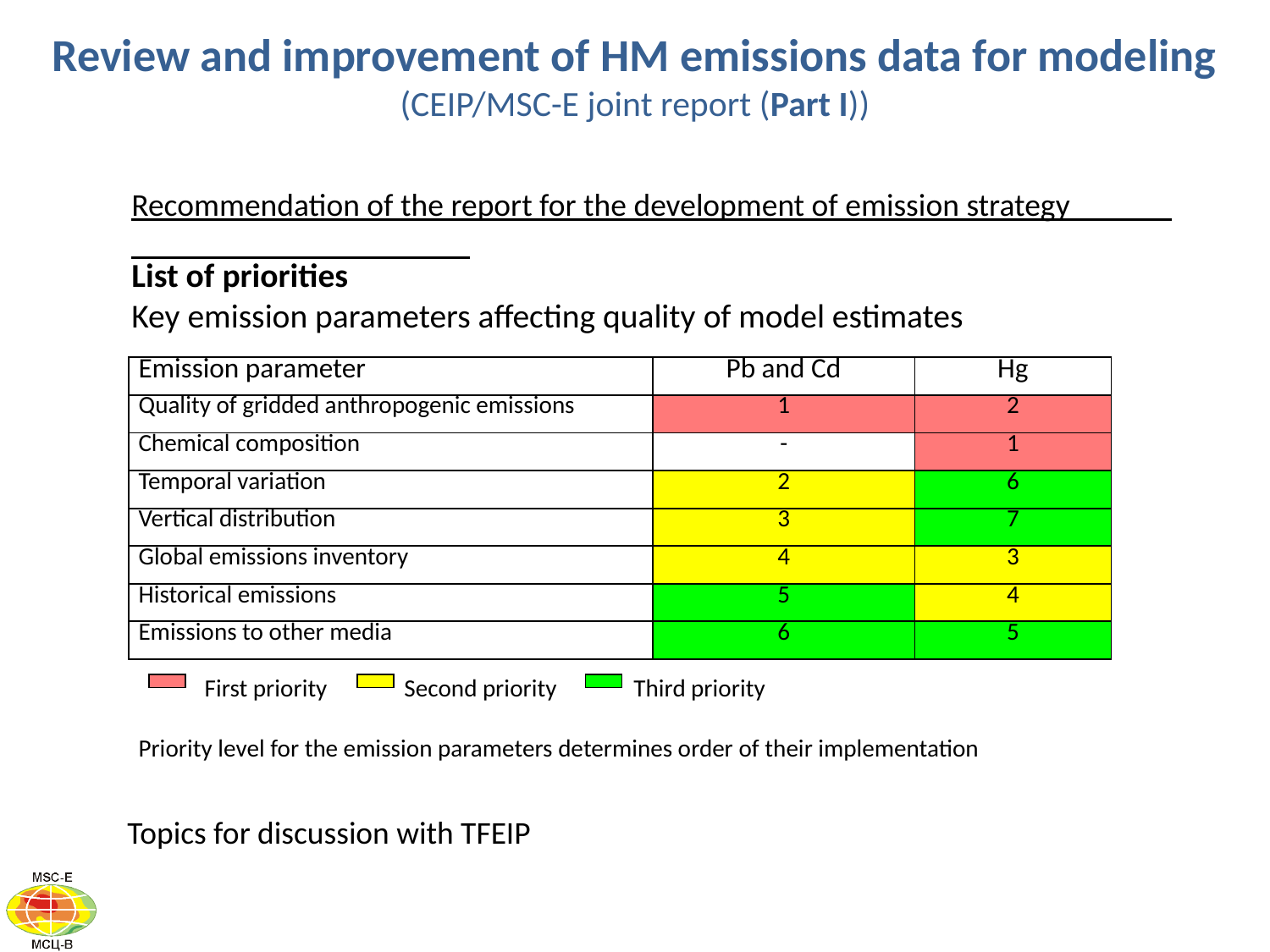

Review and improvement of HM emissions data for modeling (CEIP/MSC-E joint report (Part I))
Recommendation of the report for the development of emission strategy
List of priorities
Key emission parameters affecting quality of model estimates
| Emission parameter | Pb and Cd | Hg |
| --- | --- | --- |
| Quality of gridded anthropogenic emissions | 1 | 2 |
| Chemical composition | - | 1 |
| Temporal variation | 2 | 6 |
| Vertical distribution | 3 | 7 |
| Global emissions inventory | 4 | 3 |
| Historical emissions | 5 | 4 |
| Emissions to other media | 6 | 5 |
| First priority Second priority Third priority Priority level for the emission parameters determines order of their implementation |  |  |

Topics for discussion with TFEIP